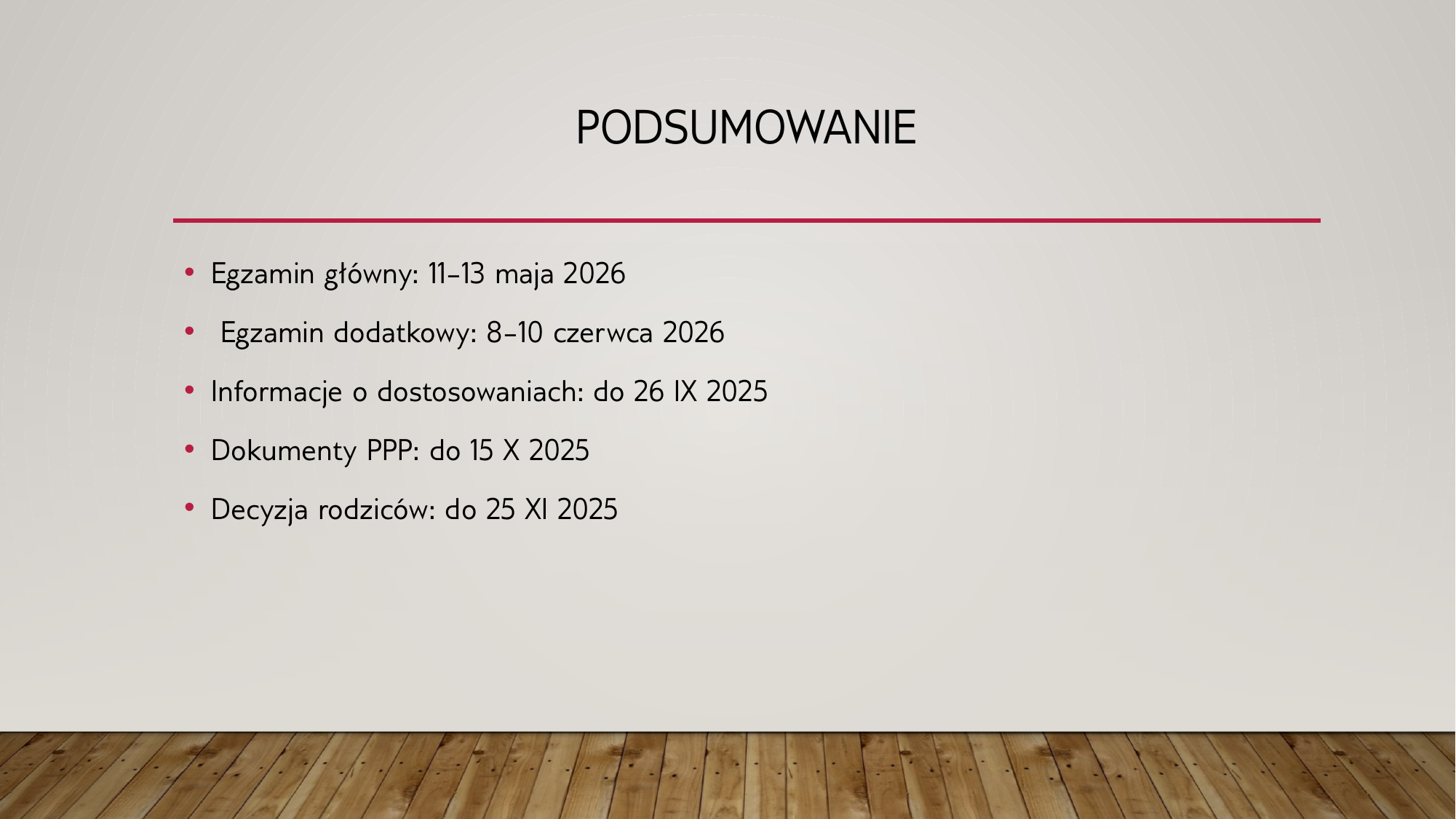

# Podsumowanie
Egzamin główny: 11–13 maja 2026
 Egzamin dodatkowy: 8–10 czerwca 2026
Informacje o dostosowaniach: do 26 IX 2025
Dokumenty PPP: do 15 X 2025
Decyzja rodziców: do 25 XI 2025